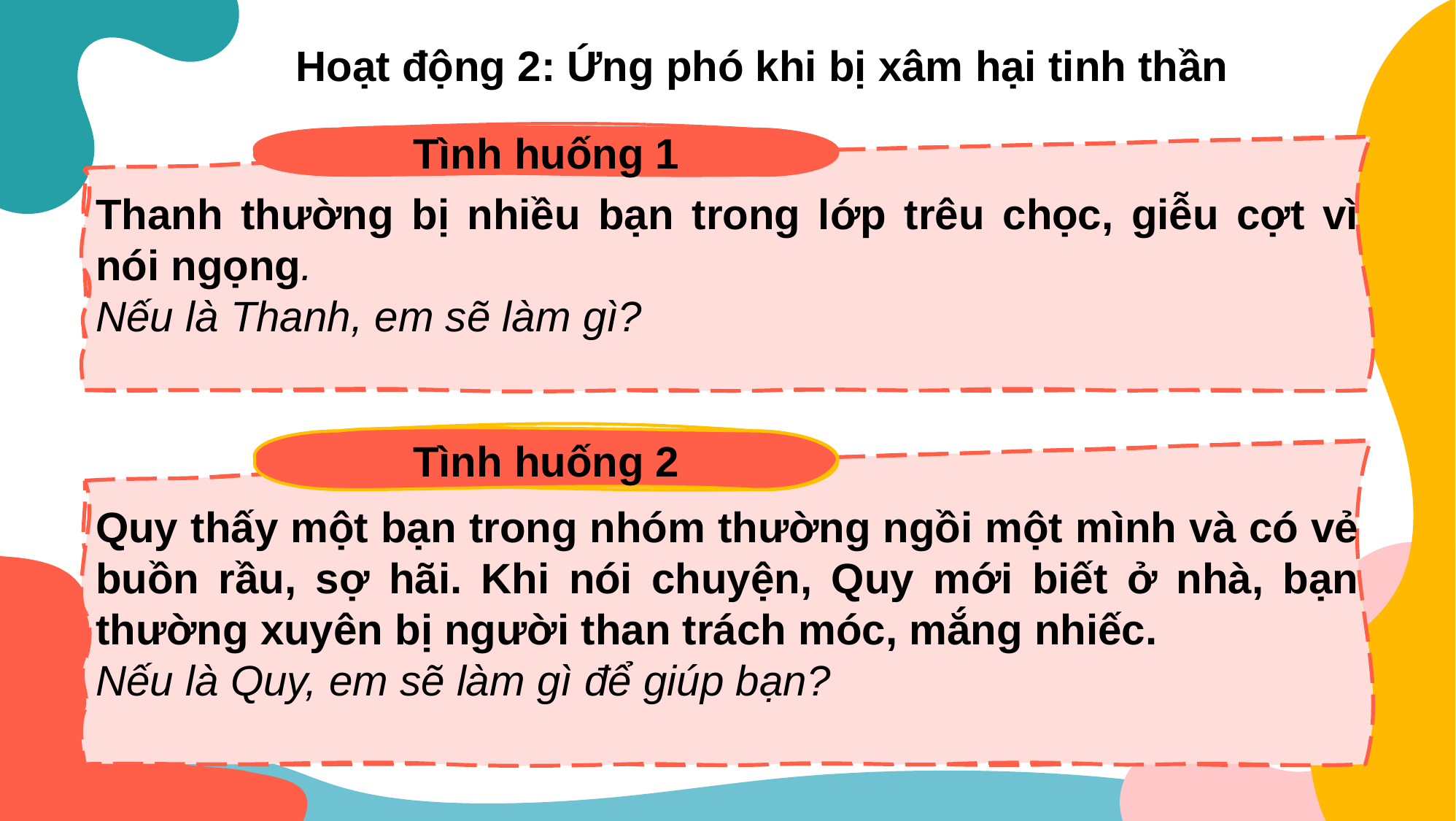

# Hoạt động 2: Ứng phó khi bị xâm hại tinh thần
Tình huống 1
Thanh thường bị nhiều bạn trong lớp trêu chọc, giễu cợt vì nói ngọng.
Nếu là Thanh, em sẽ làm gì?
Tình huống 2
Quy thấy một bạn trong nhóm thường ngồi một mình và có vẻ buồn rầu, sợ hãi. Khi nói chuyện, Quy mới biết ở nhà, bạn thường xuyên bị người than trách móc, mắng nhiếc.
Nếu là Quy, em sẽ làm gì để giúp bạn?